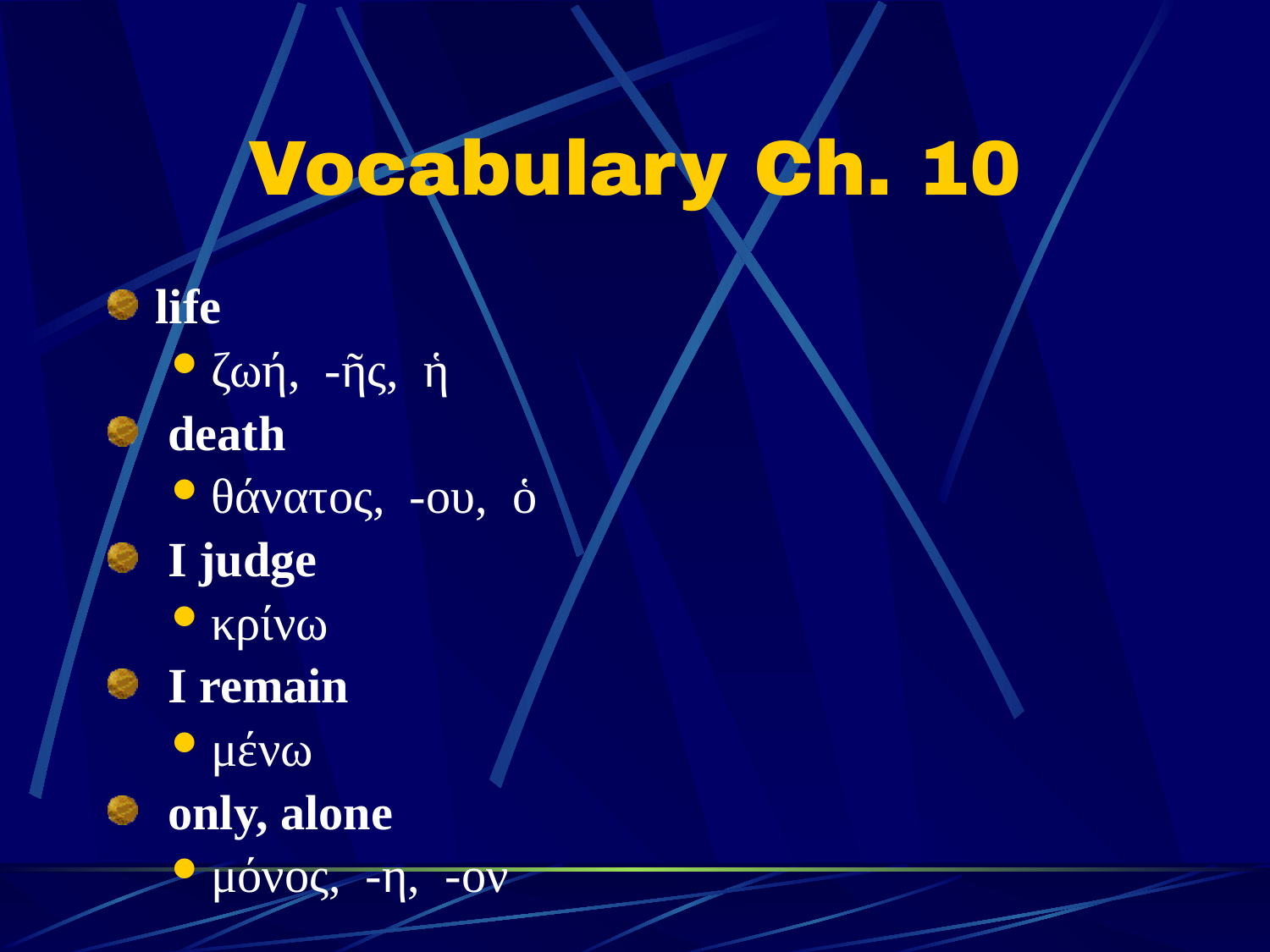

# Vocabulary Ch. 10
life
ζωή,  -ῆς,  ἡ
 death
θάνατος,  -ου,  ὁ
 I judge
κρίνω
 I remain
μένω
 only, alone
μόνος,  -η,  -ον